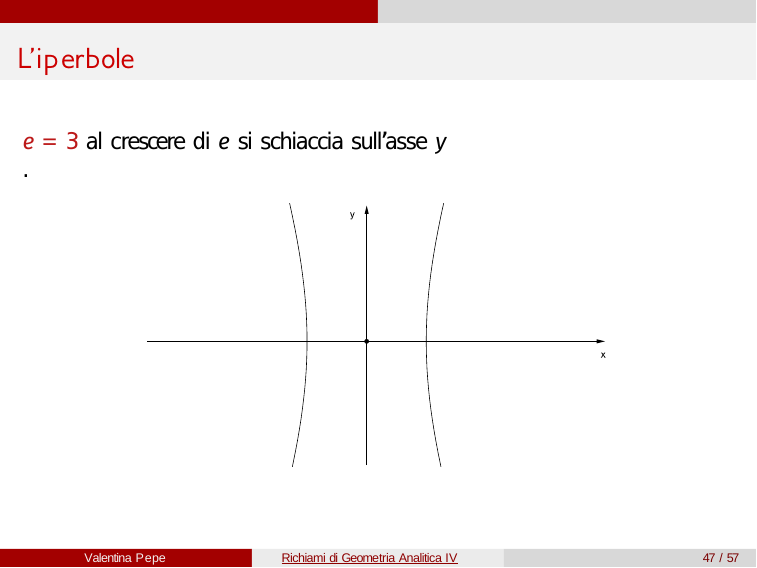

# L’iperbole
e = 3 al crescere di e si schiaccia sull’asse y .

Valentina Pepe
Richiami di Geometria Analitica IV
47 / 57